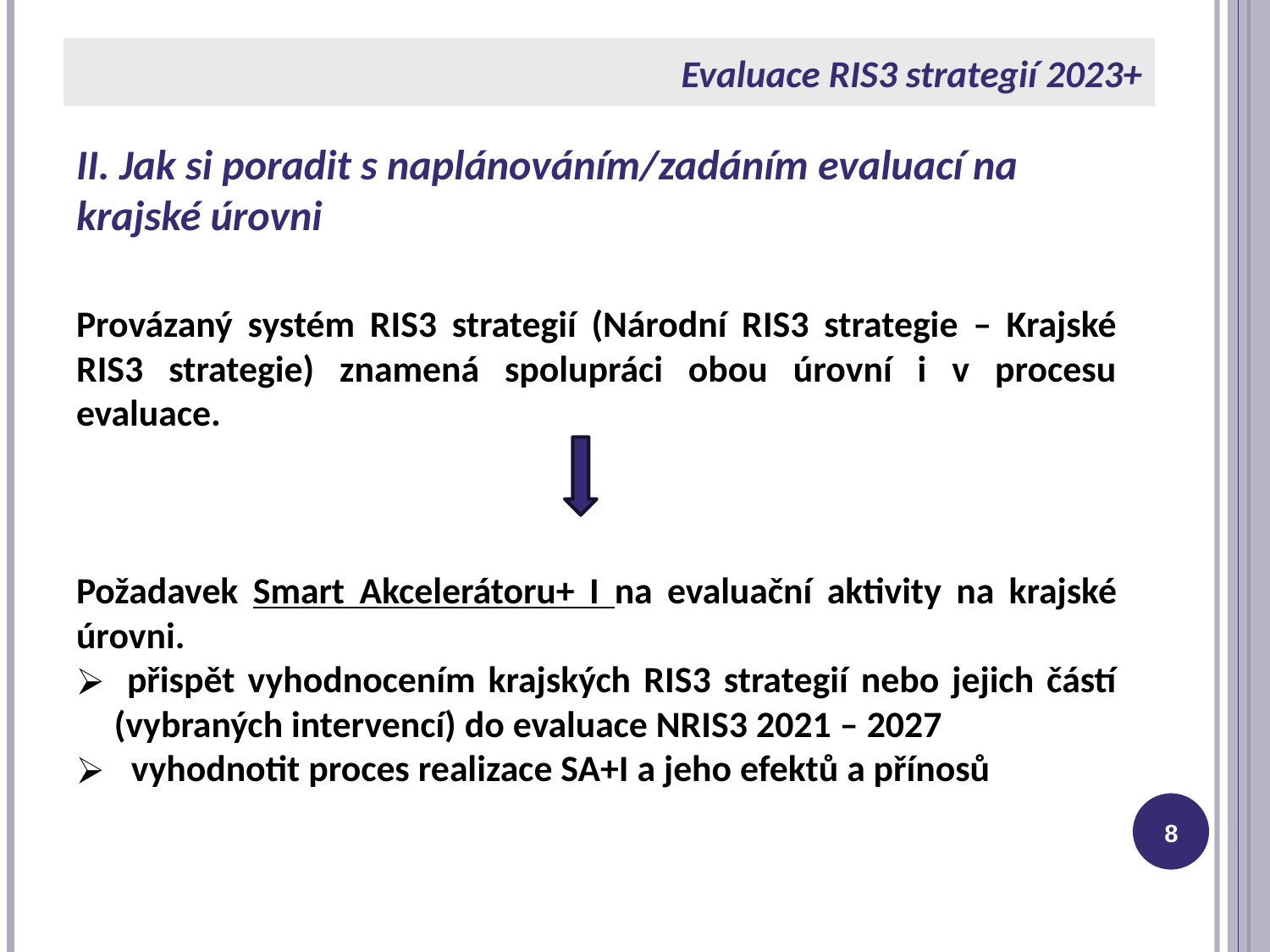

# Evaluace RIS3 strategií 2023+
II. Jak si poradit s naplánováním/zadáním evaluací na krajské úrovni

Provázaný systém RIS3 strategií (Národní RIS3 strategie – Krajské RIS3 strategie) znamená spolupráci obou úrovní i v procesu evaluace.

Požadavek Smart Akcelerátoru+ I na evaluační aktivity na krajské úrovni.
 přispět vyhodnocením krajských RIS3 strategií nebo jejich částí (vybraných intervencí) do evaluace NRIS3 2021 – 2027
  vyhodnotit proces realizace SA+I a jeho efektů a přínosů

8